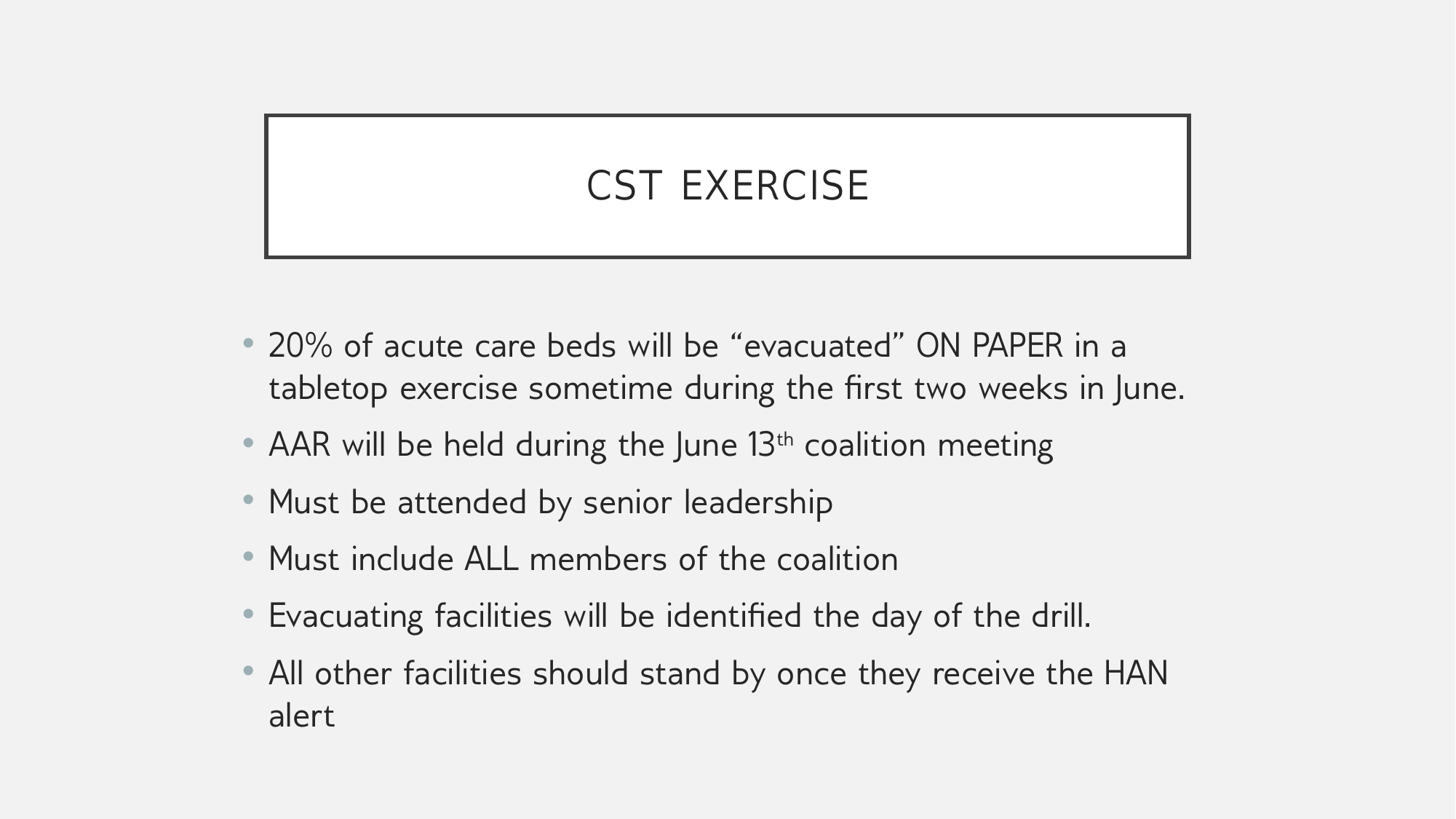

# CST Exercise
20% of acute care beds will be “evacuated” ON PAPER in a tabletop exercise sometime during the first two weeks in June.
AAR will be held during the June 13th coalition meeting
Must be attended by senior leadership
Must include ALL members of the coalition
Evacuating facilities will be identified the day of the drill.
All other facilities should stand by once they receive the HAN alert